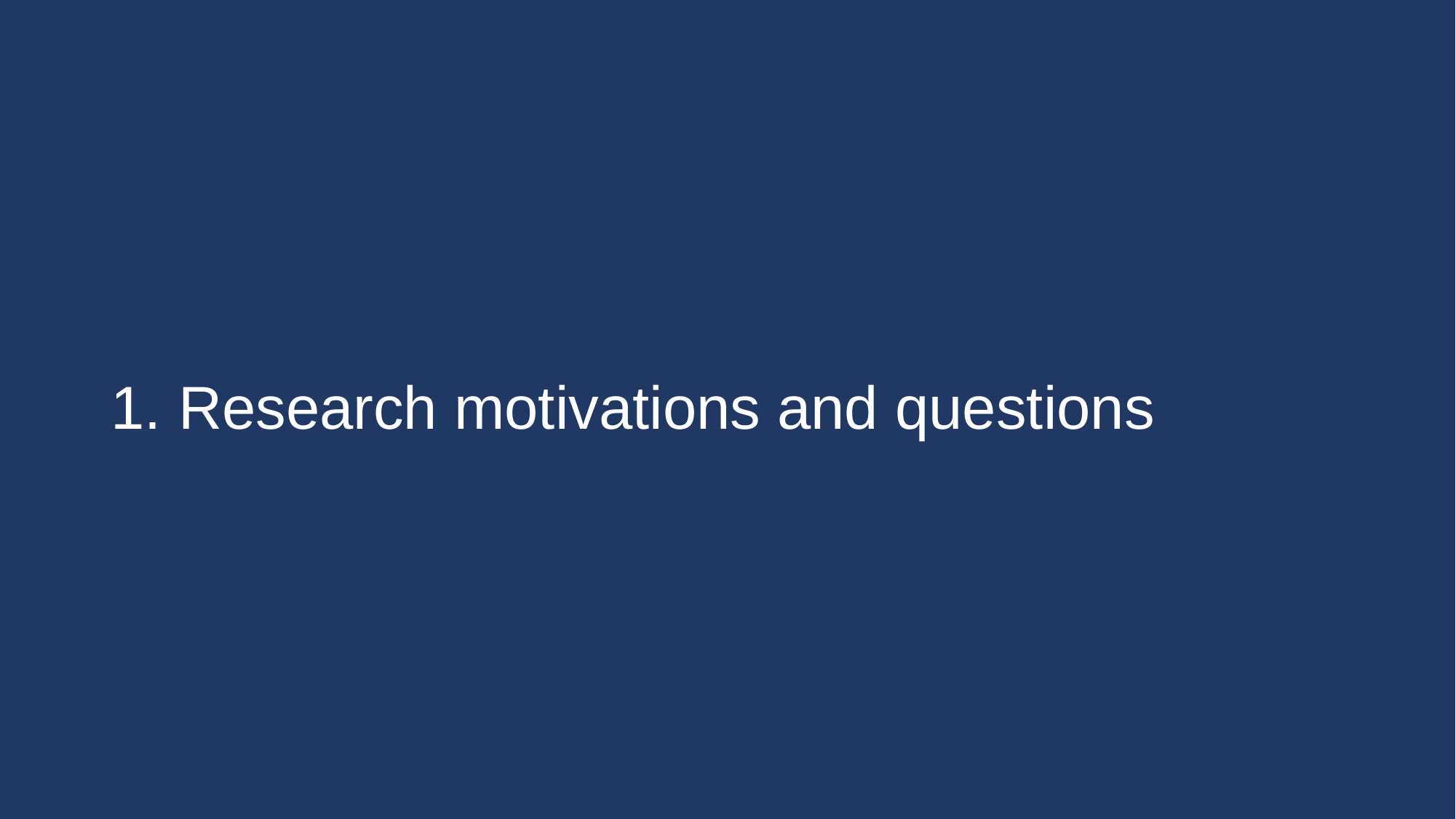

#

1. Research motivations and questions
2